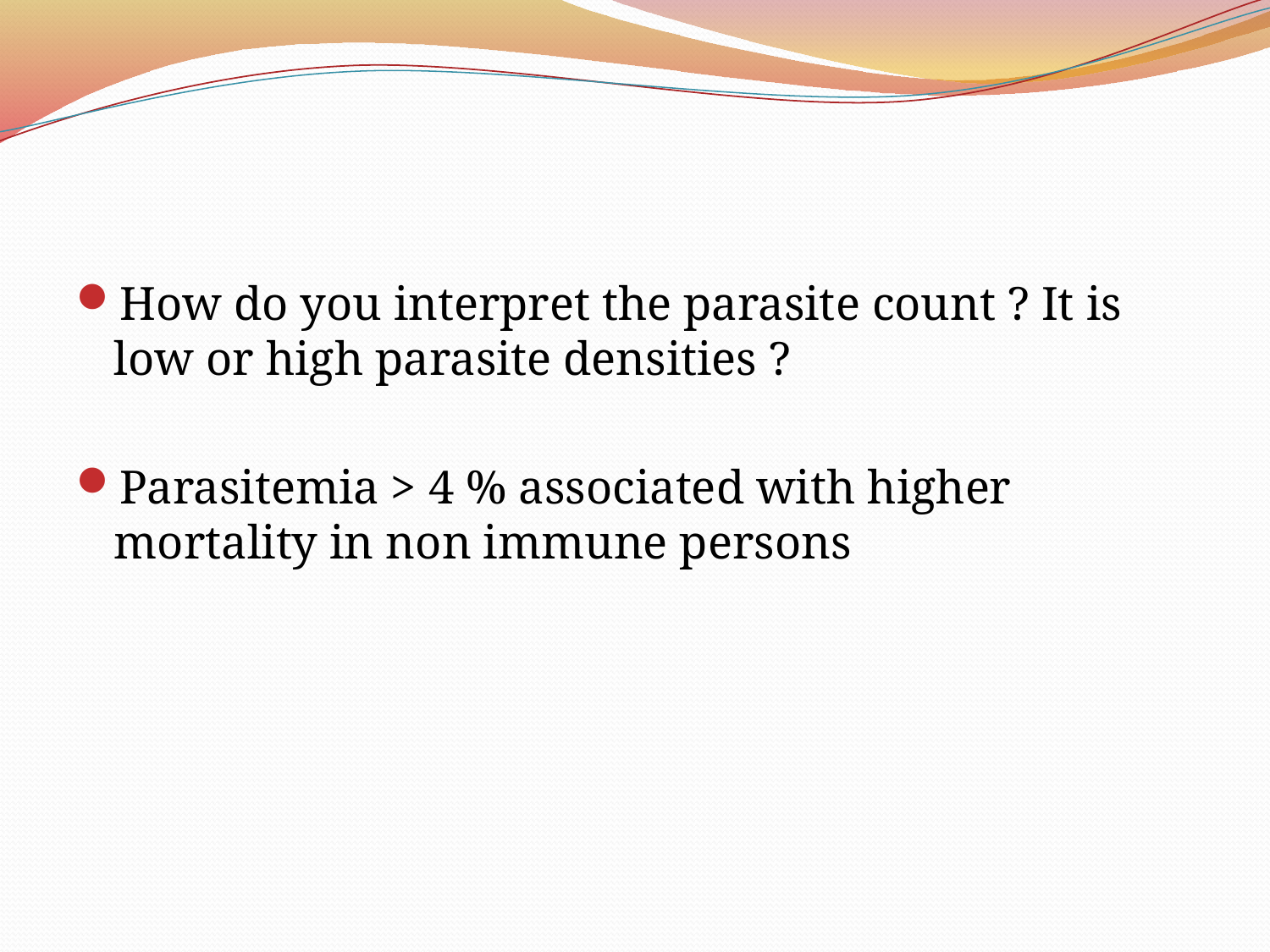

#
How do you interpret the parasite count ? It is low or high parasite densities ?

Parasitemia > 4 % associated with higher mortality in non immune persons